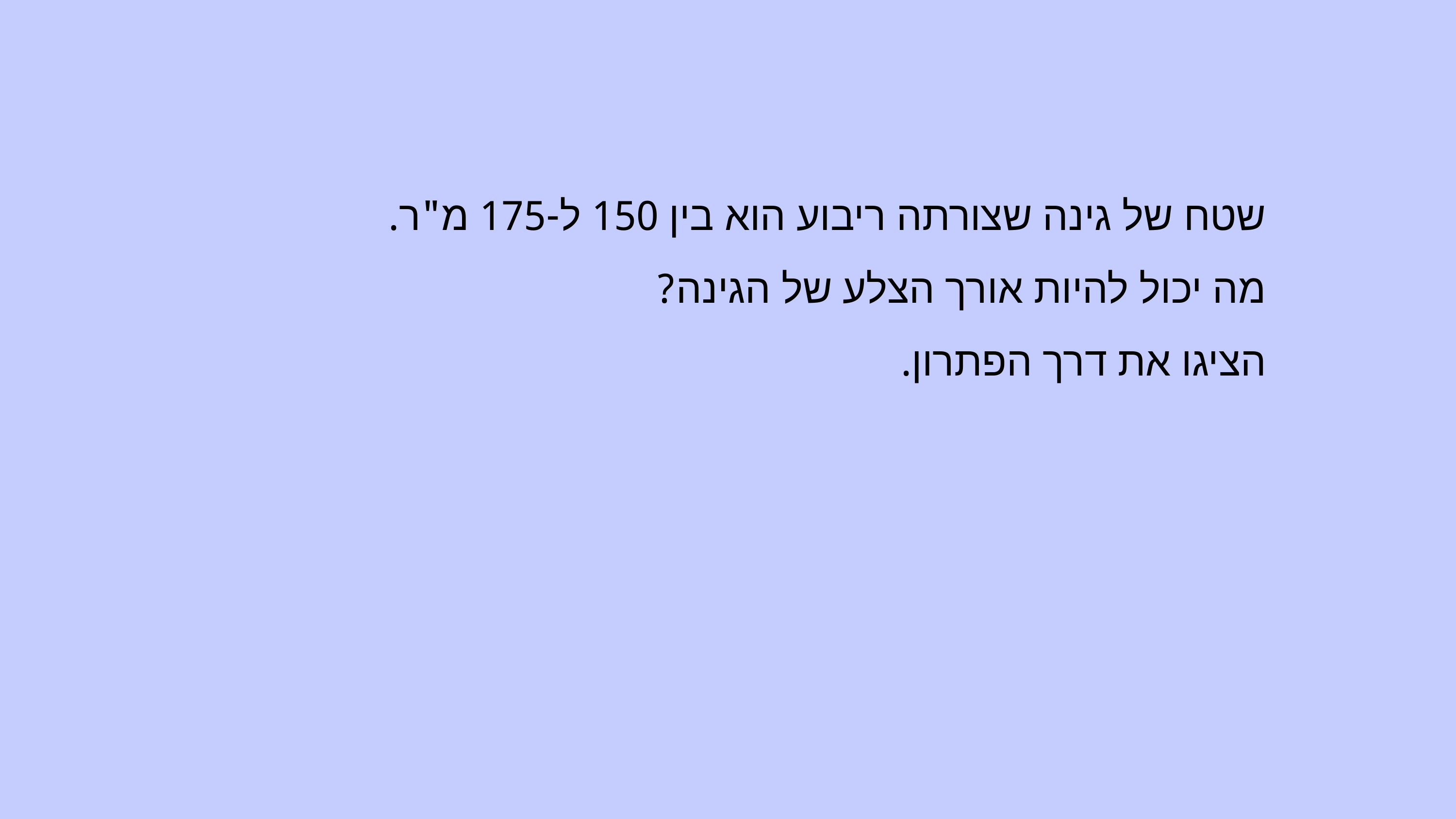

שטח של גינה שצורתה ריבוע הוא בין 150 ל-175 מ"ר.
מה יכול להיות אורך הצלע של הגינה?
הציגו את דרך הפתרון.